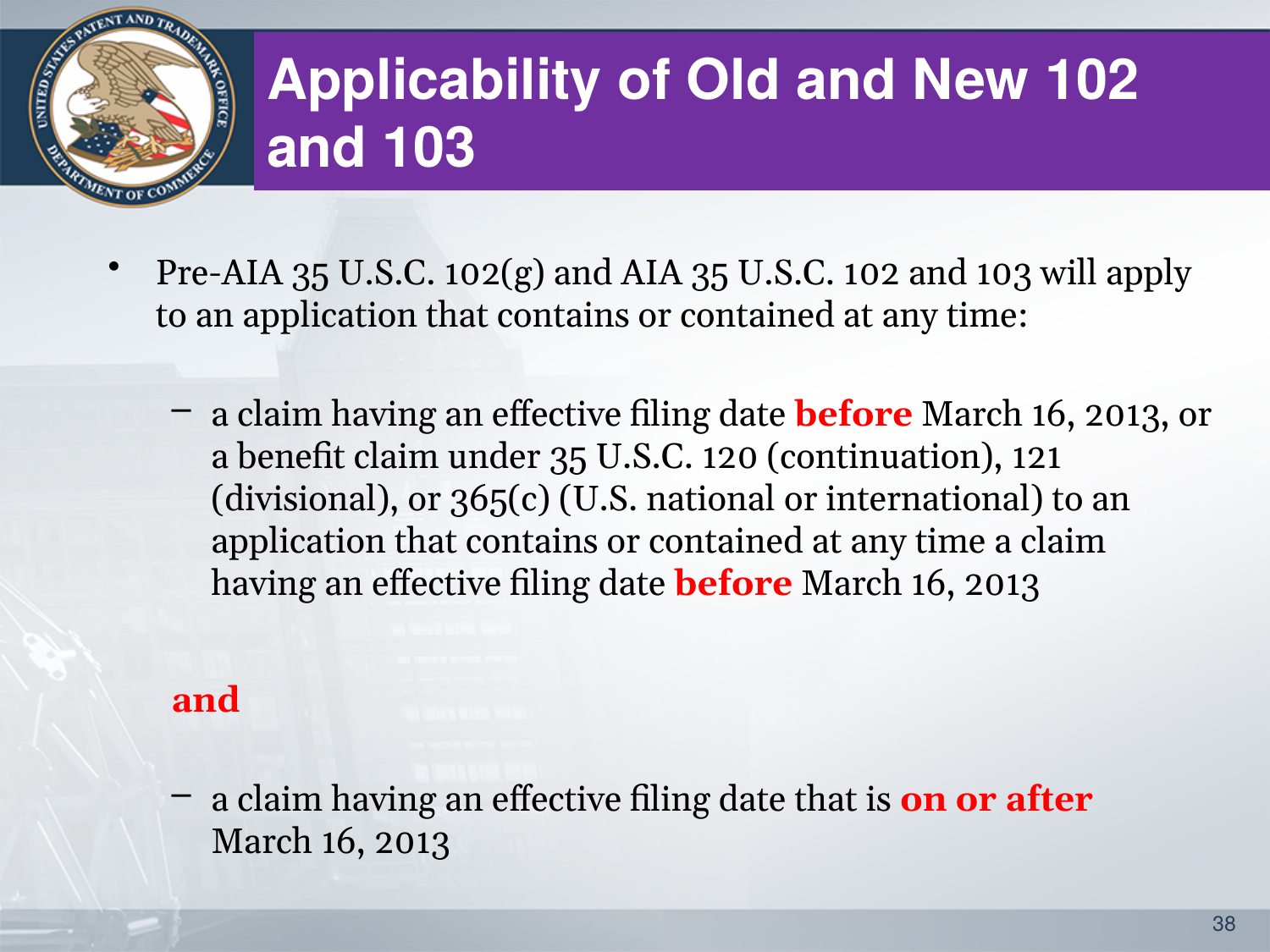

# Applicability of Old and New 102  and 103
Pre-AIA 35 U.S.C. 102(g) and AIA 35 U.S.C. 102 and 103 will apply to an application that contains or contained at any time:

a claim having an effective filing date before March 16, 2013, or a benefit claim under 35 U.S.C. 120 (continuation), 121 (divisional), or 365(c) (U.S. national or international) to an application that contains or contained at any time a claim having an effective filing date before March 16, 2013

and

a claim having an effective filing date that is on or after March 16, 2013

38